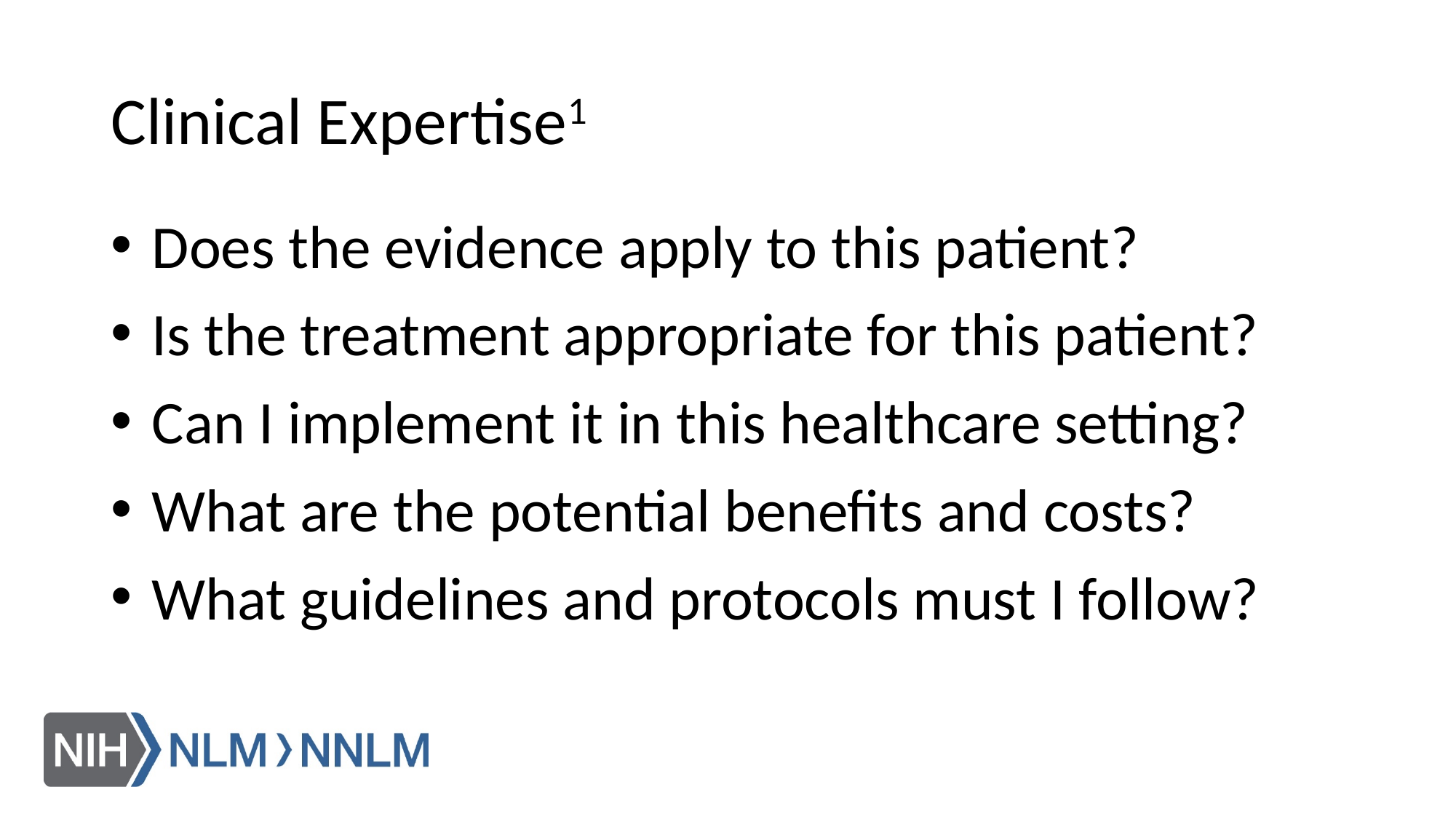

# Clinical Expertise1
 Does the evidence apply to this patient?
 Is the treatment appropriate for this patient?
 Can I implement it in this healthcare setting?
 What are the potential benefits and costs?
 What guidelines and protocols must I follow?